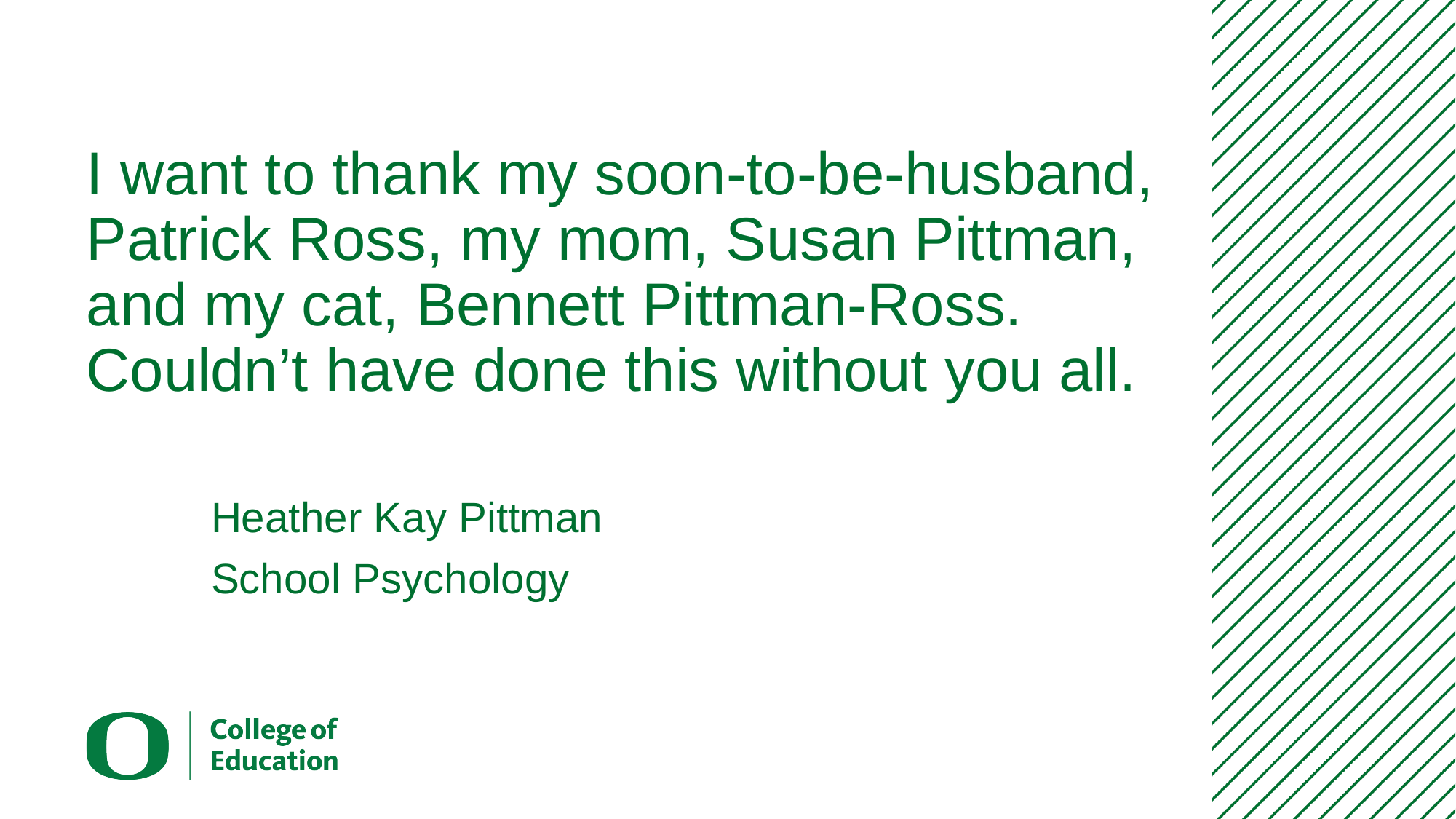

# I want to thank my soon-to-be-husband, Patrick Ross, my mom, Susan Pittman, and my cat, Bennett Pittman-Ross. Couldn’t have done this without you all.
Heather Kay Pittman
School Psychology